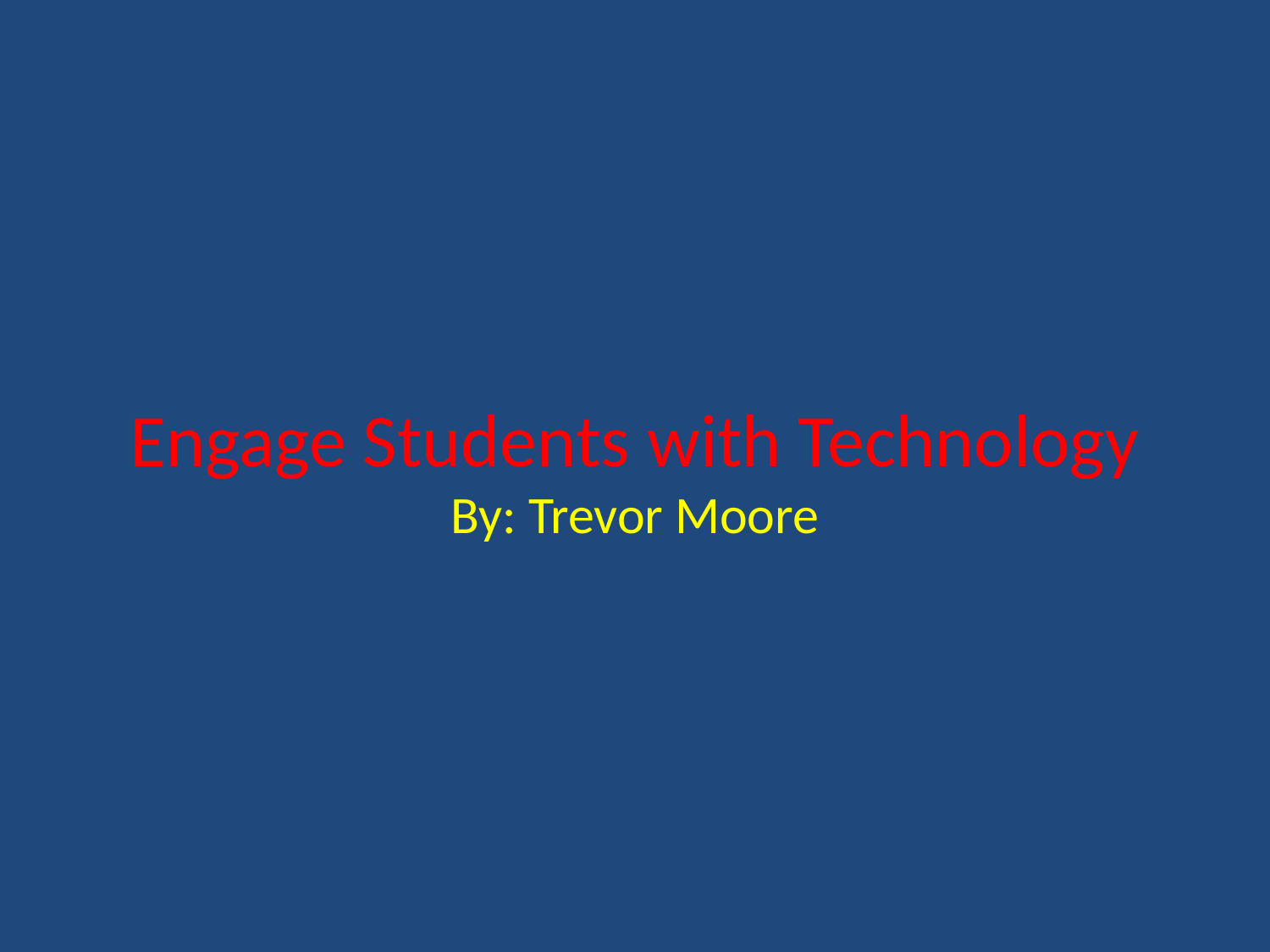

# Engage Students with Technology By: Trevor Moore